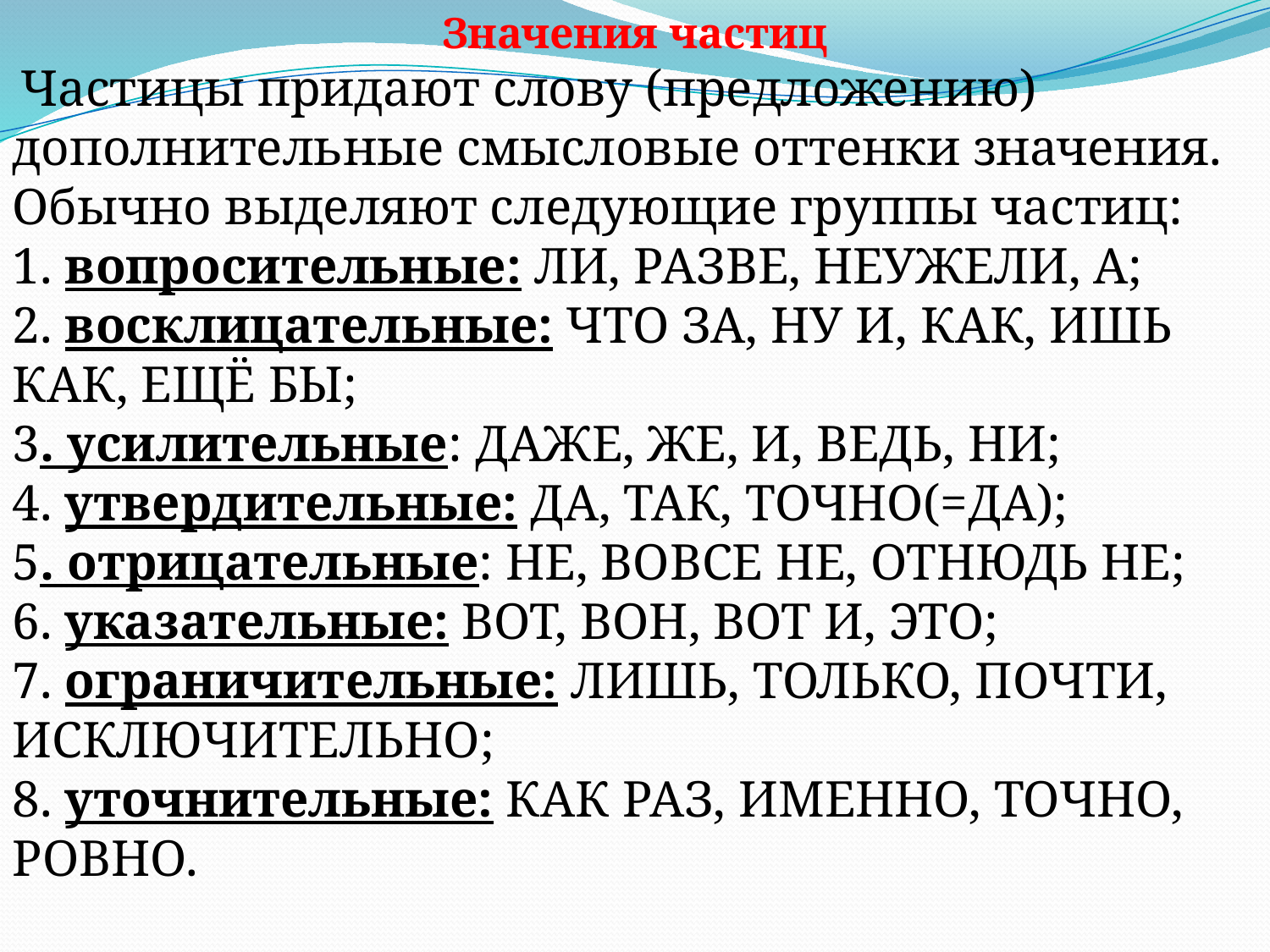

Значения частиц
 Частицы придают слову (предложению) дополнительные смысловые оттенки значения. Обычно выделяют следующие группы частиц:
1. вопросительные: ЛИ, РАЗВЕ, НЕУЖЕЛИ, А;
2. восклицательные: ЧТО ЗА, НУ И, КАК, ИШЬ КАК, ЕЩЁ БЫ;
3. усилительные: ДАЖЕ, ЖЕ, И, ВЕДЬ, НИ;
4. утвердительные: ДА, ТАК, ТОЧНО(=ДА);
5. отрицательные: НЕ, ВОВСЕ НЕ, ОТНЮДЬ НЕ;
6. указательные: ВОТ, ВОН, ВОТ И, ЭТО;
7. ограничительные: ЛИШЬ, ТОЛЬКО, ПОЧТИ, ИСКЛЮЧИТЕЛЬНО;
8. уточнительные: КАК РАЗ, ИМЕННО, ТОЧНО, РОВНО.